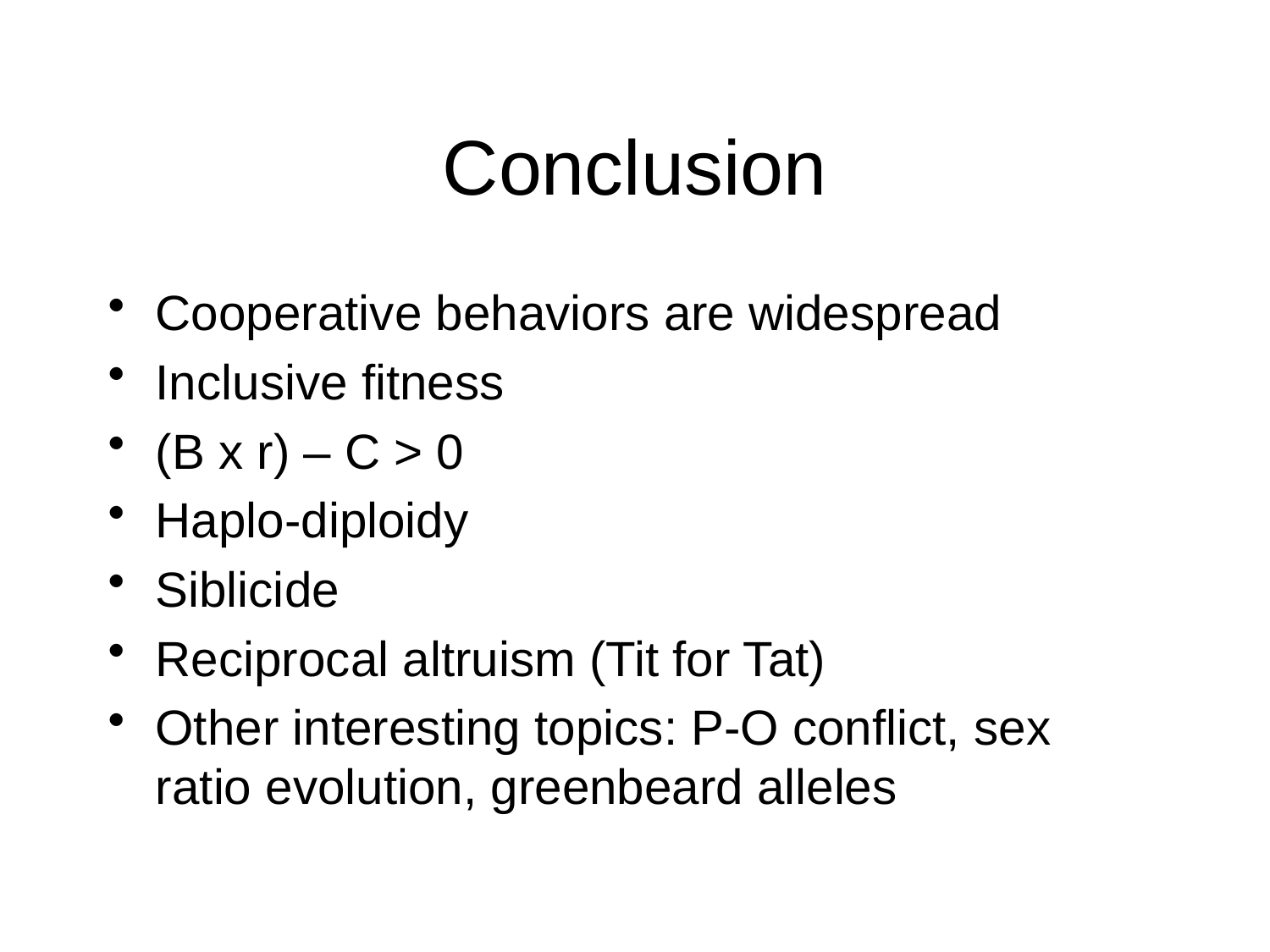

# Conclusion
Cooperative behaviors are widespread
Inclusive fitness
(B x r) – C > 0
Haplo-diploidy
Siblicide
Reciprocal altruism (Tit for Tat)
Other interesting topics: P-O conflict, sex ratio evolution, greenbeard alleles